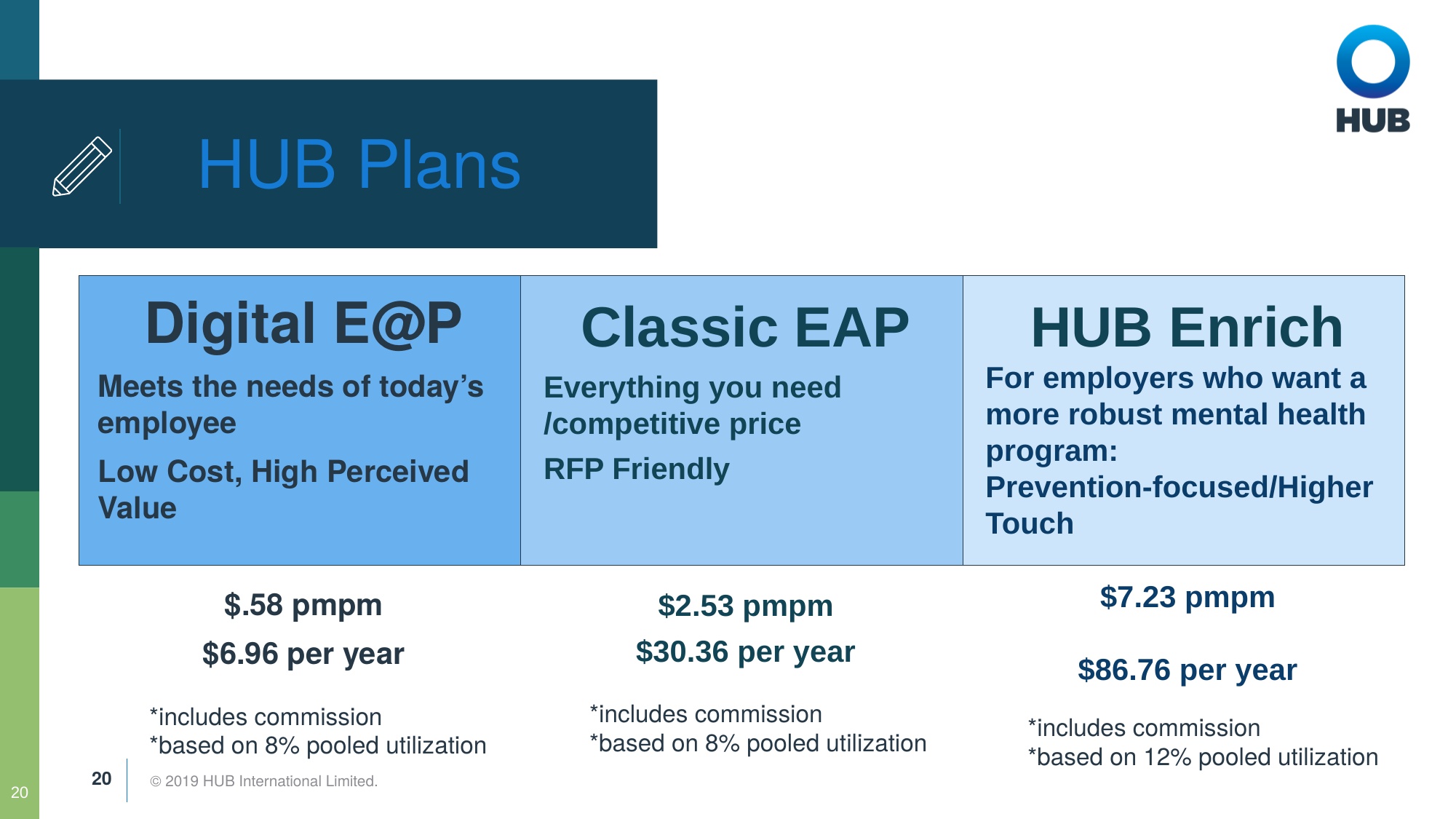

# HUB Plans

Digital E@P
Meets the needs of today’s employee
Low Cost, High Perceived Value

$.58 pmpm
$6.96 per year
Classic EAP
Everything you need /competitive price
RFP Friendly

$2.53 pmpm
$30.36 per year

HUB Enrich
For employers who want a more robust mental health program:
Prevention-focused/Higher Touch

$7.23 pmpm

$86.76 per year

*includes commission
*based on 8% pooled utilization
*includes commission
*based on 8% pooled utilization
*includes commission
*based on 12% pooled utilization
20